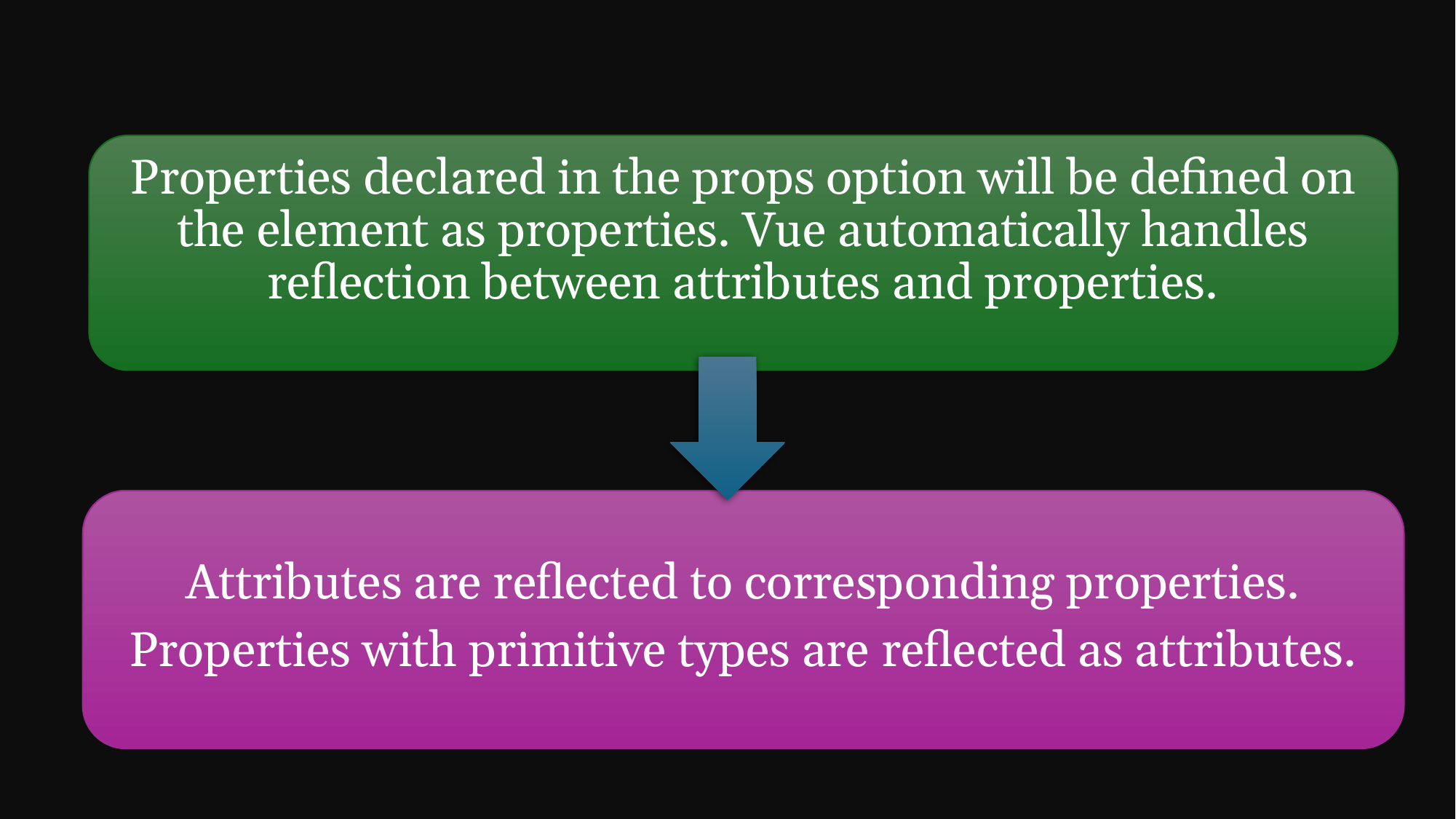

Properties declared in the props option will be defined on the element as properties. Vue automatically handles reflection between attributes and properties.

Attributes are reflected to corresponding properties.
Properties with primitive types are reflected as attributes.